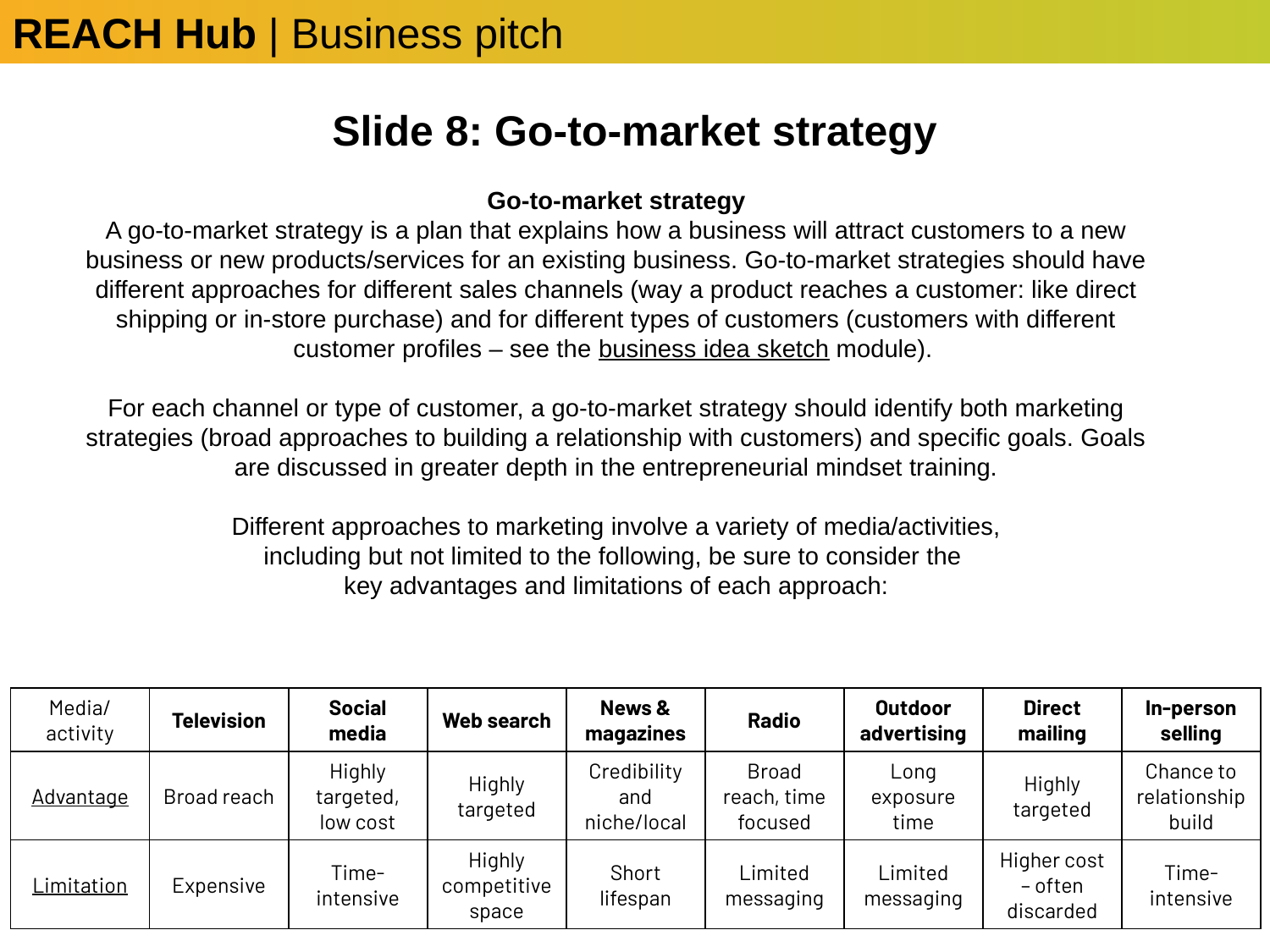

REACH Hub | Business pitch
Slide 8: Go-to-market strategy
Go-to-market strategy
A go-to-market strategy is a plan that explains how a business will attract customers to a new business or new products/services for an existing business. Go-to-market strategies should have different approaches for different sales channels (way a product reaches a customer: like direct shipping or in-store purchase) and for different types of customers (customers with different customer profiles – see the business idea sketch module).

For each channel or type of customer, a go-to-market strategy should identify both marketing strategies (broad approaches to building a relationship with customers) and specific goals. Goals are discussed in greater depth in the entrepreneurial mindset training.

Different approaches to marketing involve a variety of media/activities,
including but not limited to the following, be sure to consider the
key advantages and limitations of each approach:
| Media/ activity | Television | Social media | Web search | News & magazines | Radio | Outdoor advertising | Direct mailing | In-person selling |
| --- | --- | --- | --- | --- | --- | --- | --- | --- |
| Advantage | Broad reach | Highly targeted, low cost | Highly targeted | Credibility and niche/local | Broad reach, time focused | Long exposure time | Highly targeted | Chance to relationship build |
| Limitation | Expensive | Time-intensive | Highly competitive space | Short lifespan | Limited messaging | Limited messaging | Higher cost – often discarded | Time-intensive |